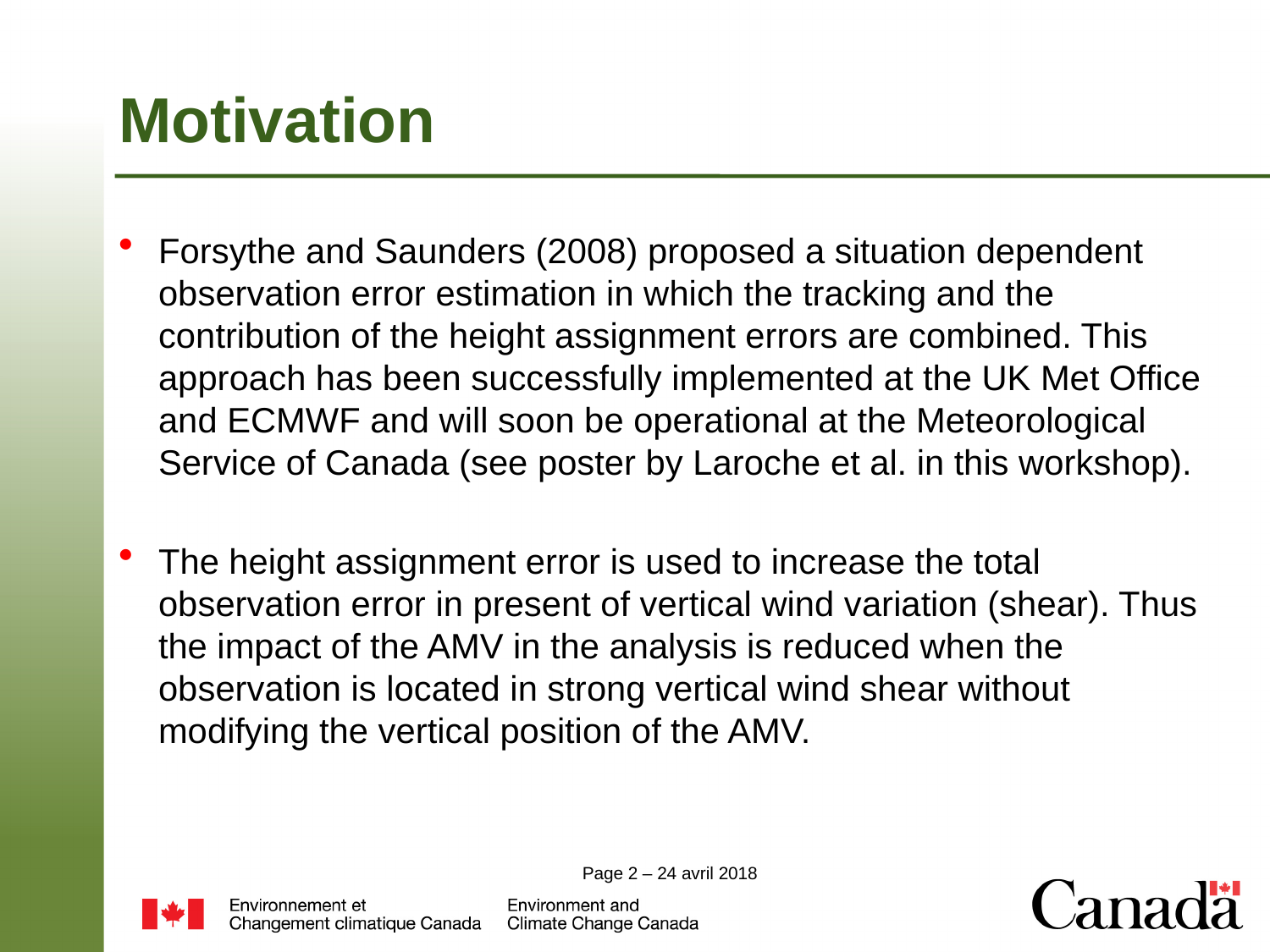

# Motivation
Forsythe and Saunders (2008) proposed a situation dependent observation error estimation in which the tracking and the contribution of the height assignment errors are combined. This approach has been successfully implemented at the UK Met Office and ECMWF and will soon be operational at the Meteorological Service of Canada (see poster by Laroche et al. in this workshop).

The height assignment error is used to increase the total observation error in present of vertical wind variation (shear). Thus the impact of the AMV in the analysis is reduced when the observation is located in strong vertical wind shear without modifying the vertical position of the AMV.